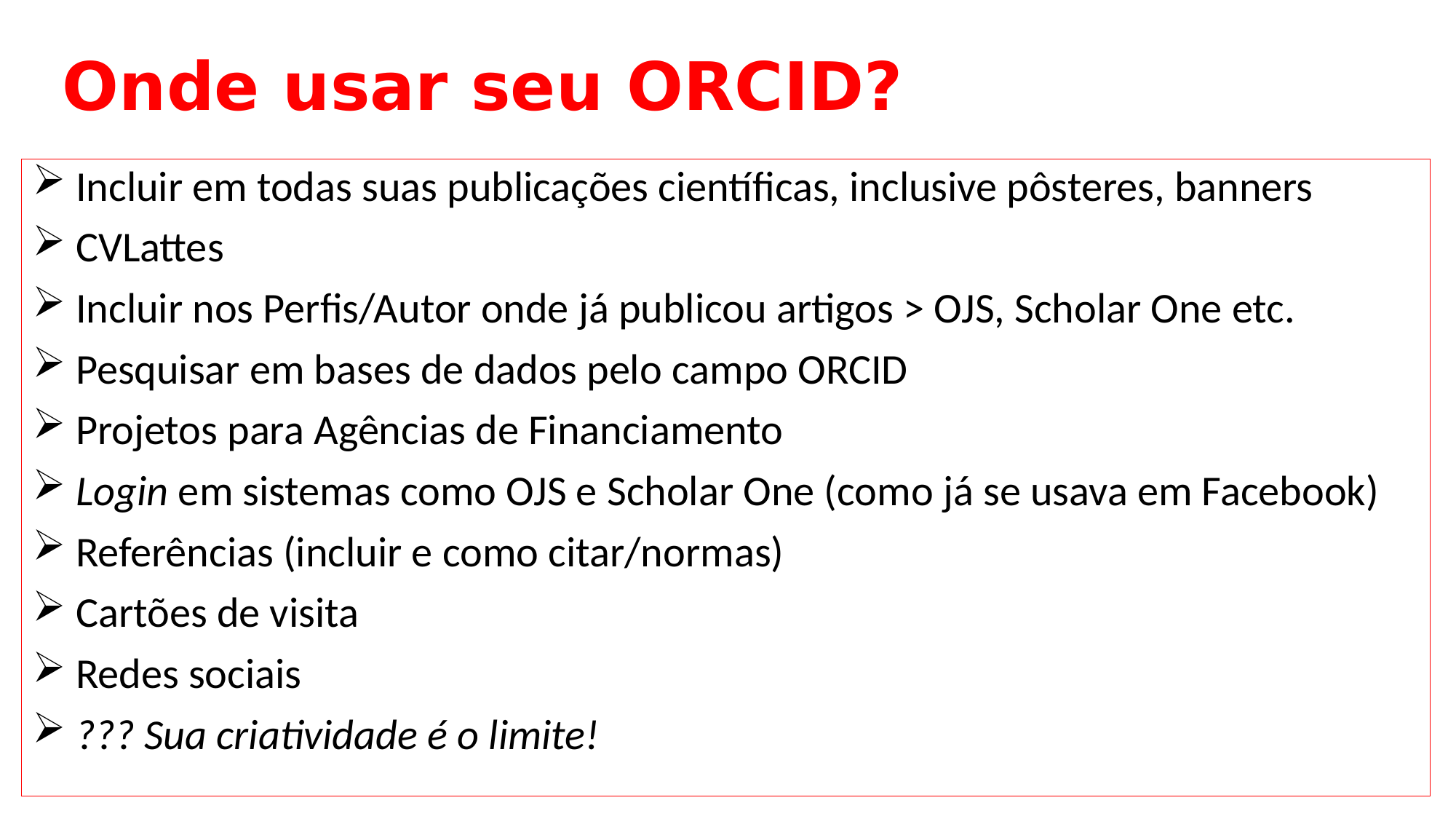

# Onde usar seu ORCID?
 Incluir em todas suas publicações científicas, inclusive pôsteres, banners
 CVLattes
 Incluir nos Perfis/Autor onde já publicou artigos > OJS, Scholar One etc.
 Pesquisar em bases de dados pelo campo ORCID
 Projetos para Agências de Financiamento
 Login em sistemas como OJS e Scholar One (como já se usava em Facebook)
 Referências (incluir e como citar/normas)
 Cartões de visita
 Redes sociais
 ??? Sua criatividade é o limite!